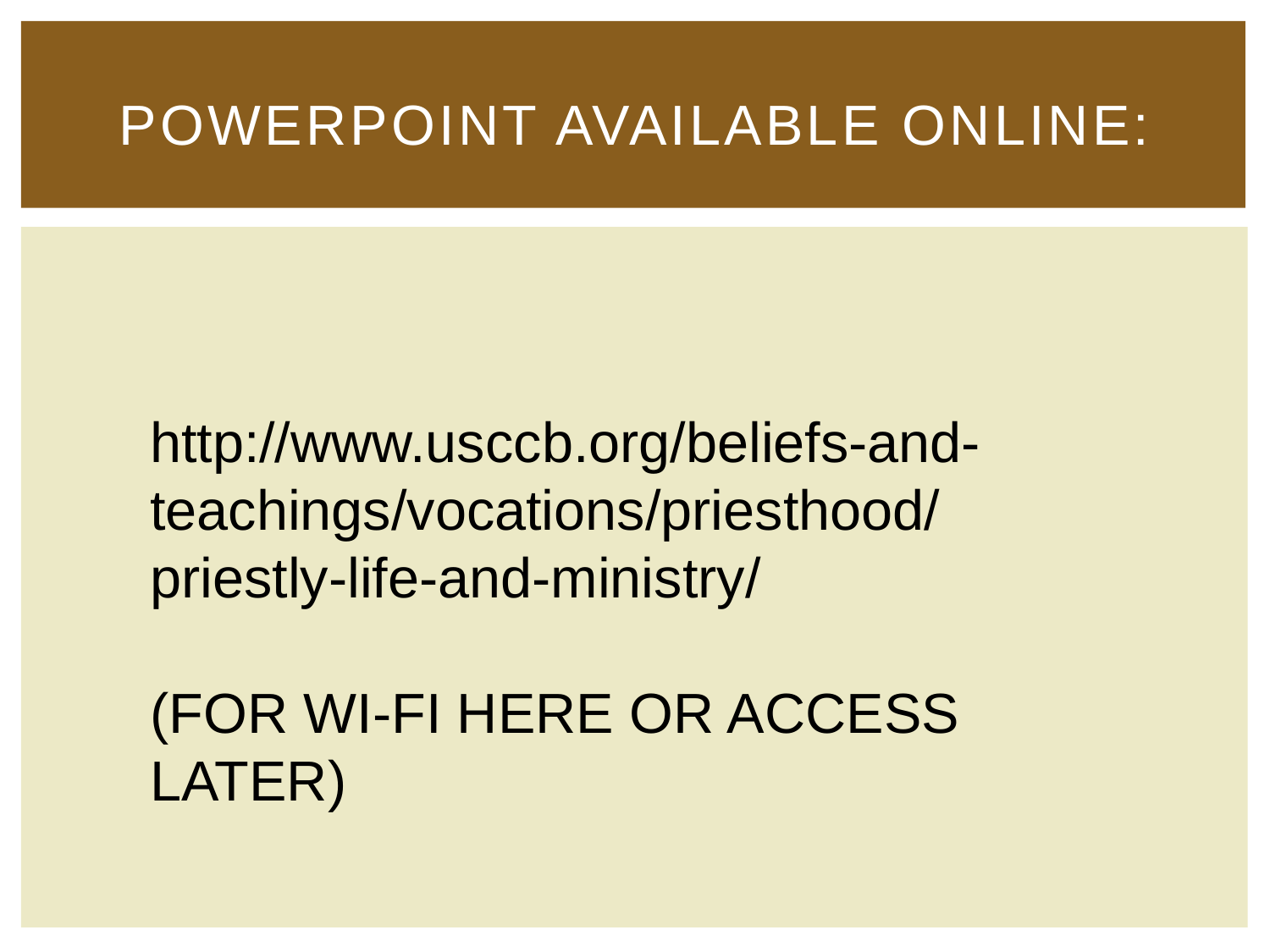

# Powerpoint available ONLINE:

http://www.usccb.org/beliefs-and-teachings/vocations/priesthood/
priestly-life-and-ministry/

(FOR WI-FI HERE OR ACCESS LATER)